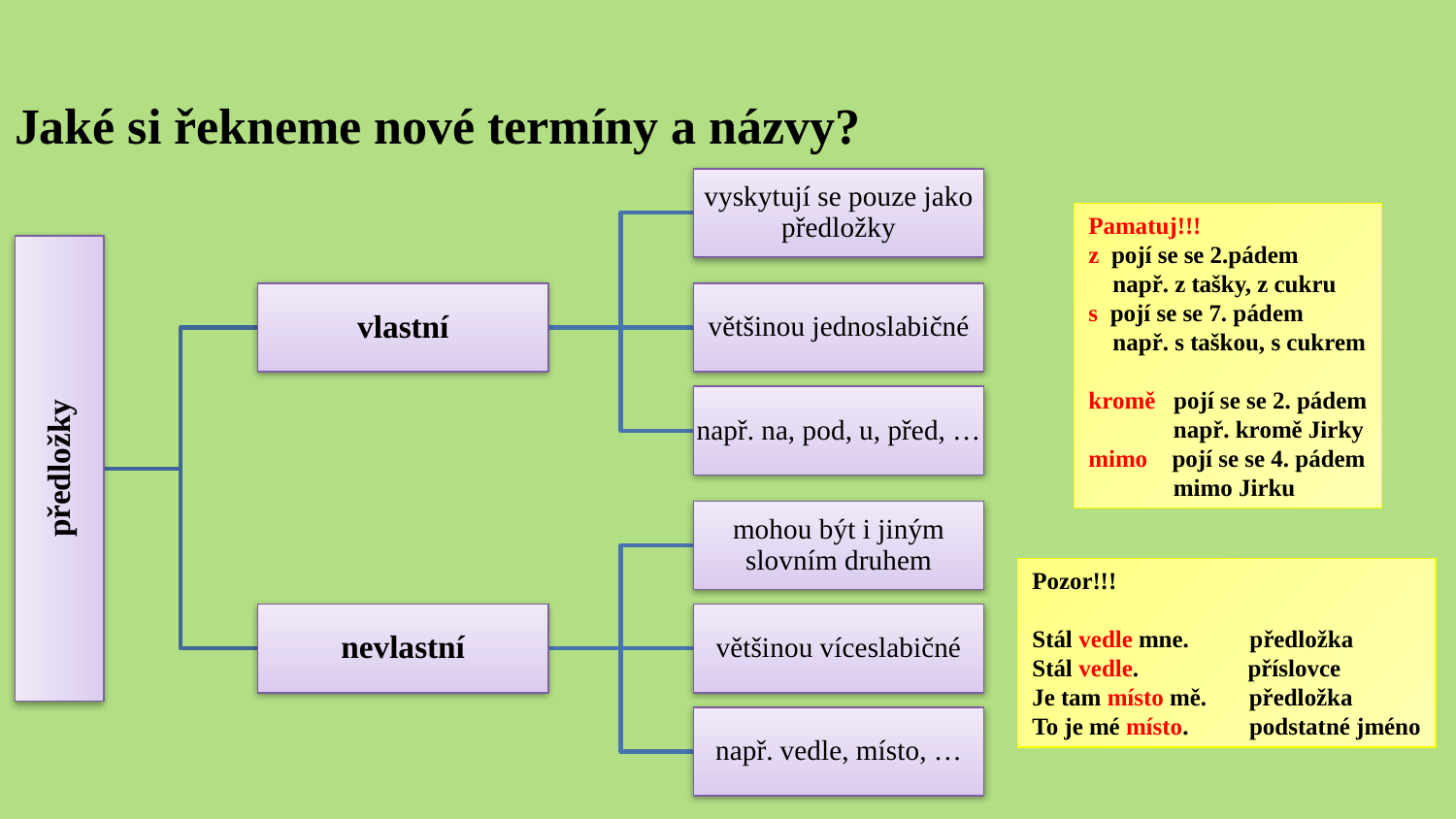

# Jaké si řekneme nové termíny a názvy?

předložky
vlastní
vyskytují se pouze jako předložky
většinou jednoslabičné
např. na, pod, u, před, …
nevlastní
mohou být i jiným slovním druhem
většinou víceslabičné
např. vedle, místo, …
Pamatuj!!!
z  pojí se se 2.pádem
    např. z tašky, z cukru
s  pojí se se 7. pádem
    např. s taškou, s cukrem

kromě   pojí se se 2. pádem
              např. kromě Jirky
mimo    pojí se se 4. pádem
              mimo Jirku
Pozor!!!

Stál vedle mne.          předložka
Stál vedle.                  příslovce
Je tam místo mě.       předložka
To je mé místo.          podstatné jméno